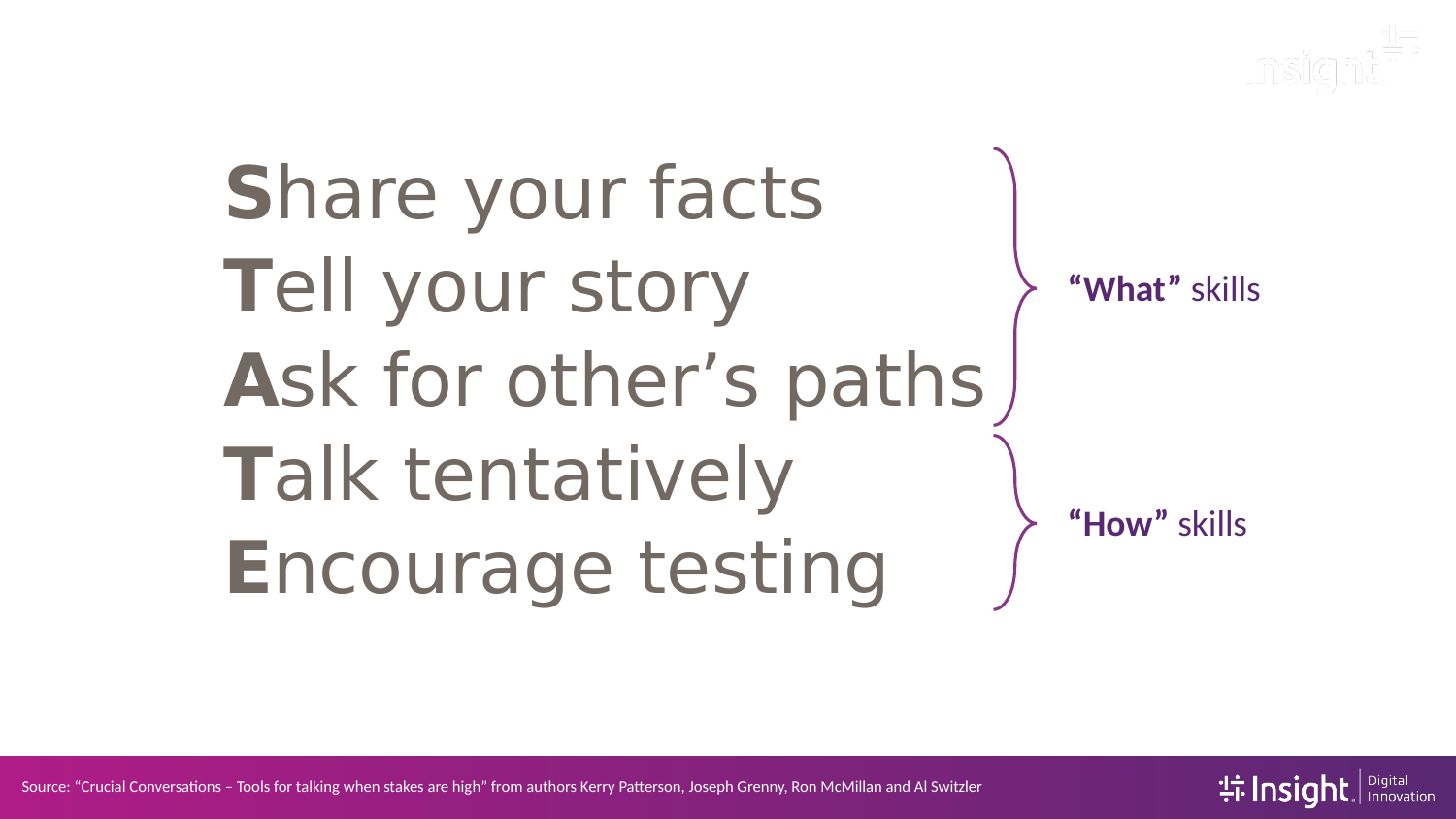

Share your facts
Tell your story
Ask for other’s paths
Talk tentatively
Encourage testing

“What” skills

“How” skills
Source: “Crucial Conversations – Tools for talking when stakes are high” from authors Kerry Patterson, Joseph Grenny, Ron McMillan and Al Switzler